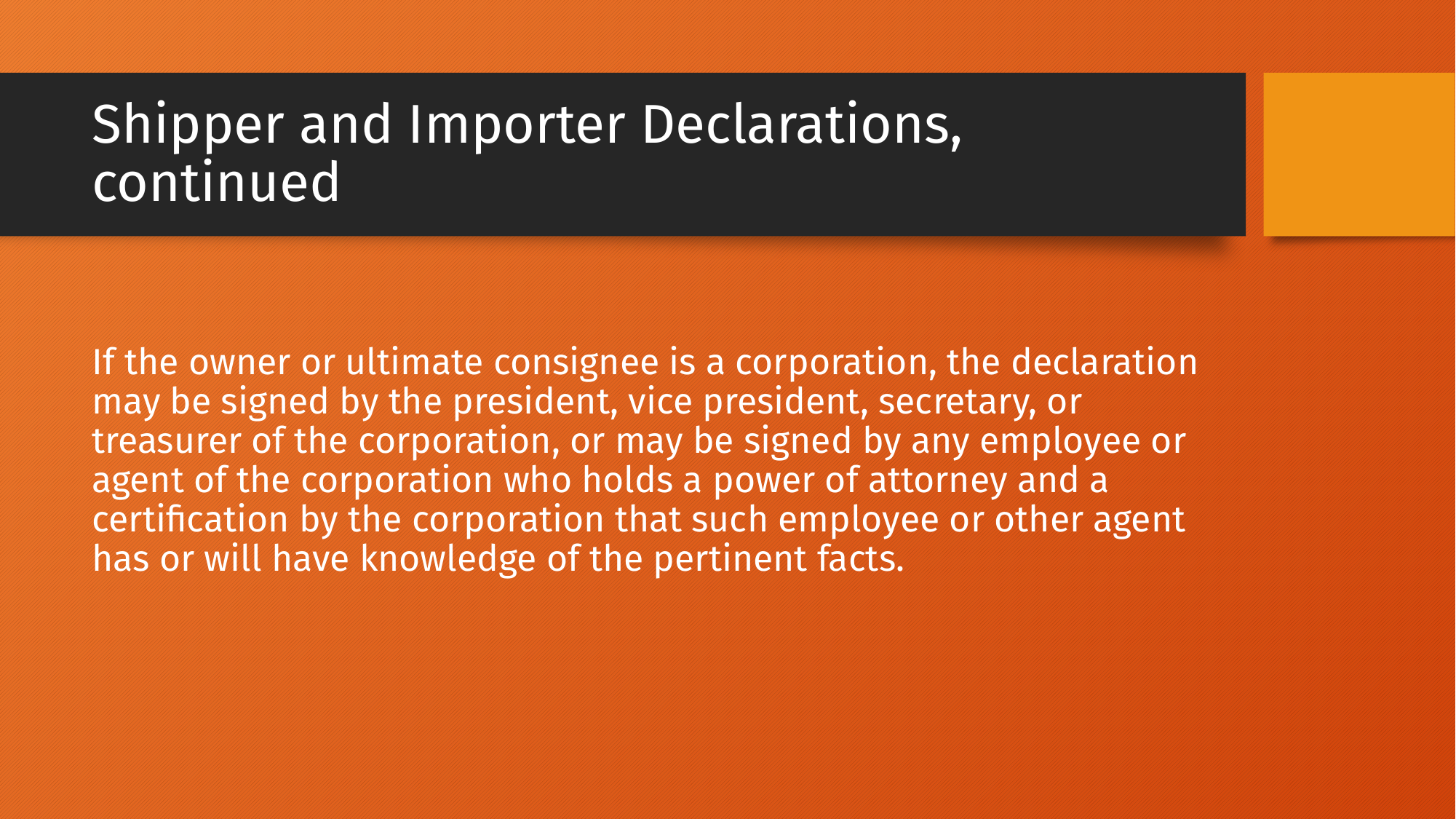

# Shipper and Importer Declarations, continued

If the owner or ultimate consignee is a corporation, the declaration may be signed by the president, vice president, secretary, or treasurer of the corporation, or may be signed by any employee or agent of the corporation who holds a power of attorney and a certification by the corporation that such employee or other agent has or will have knowledge of the pertinent facts.